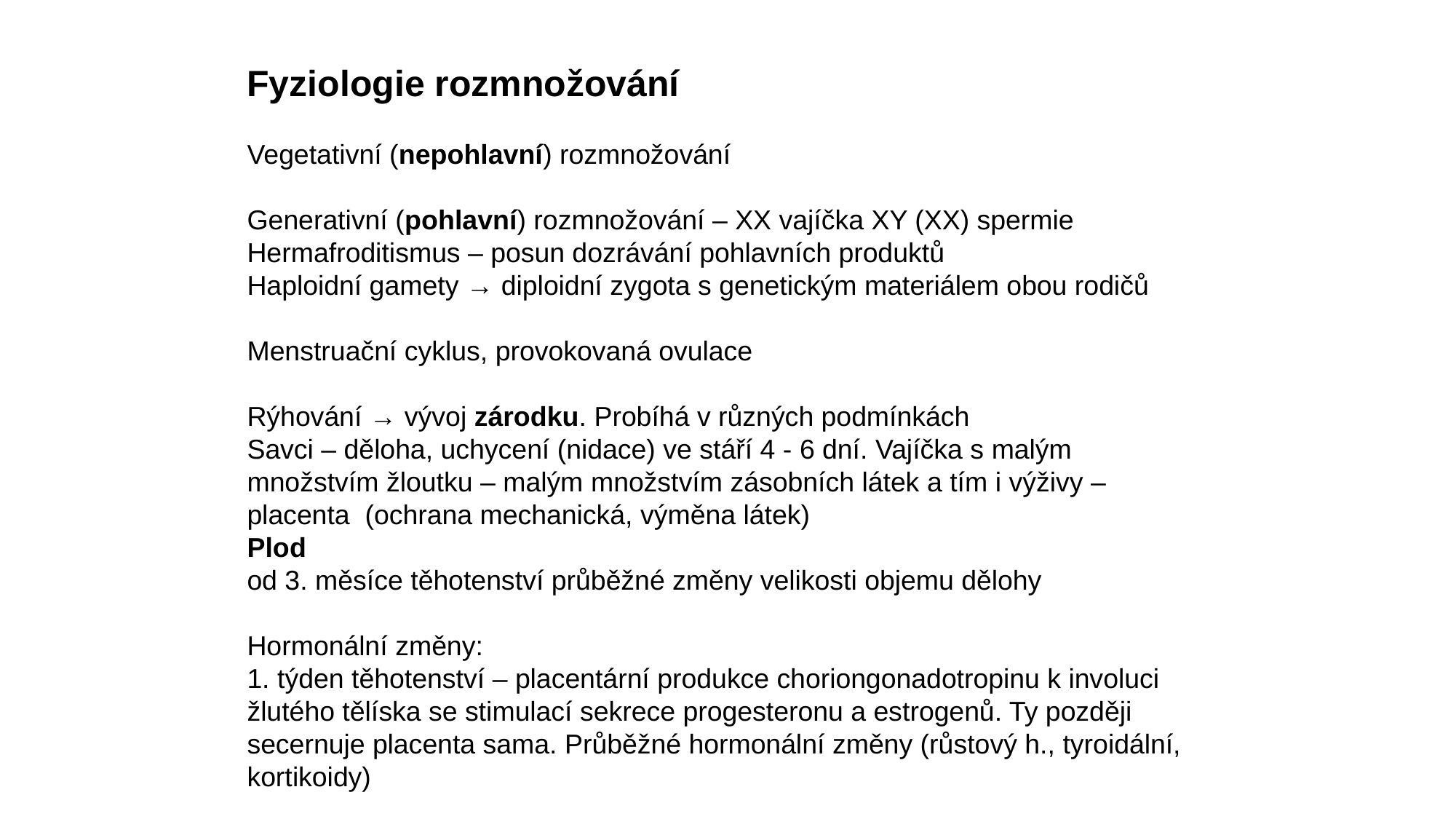

Fyziologie rozmnožování

Vegetativní (nepohlavní) rozmnožování

Generativní (pohlavní) rozmnožování – XX vajíčka XY (XX) spermie
Hermafroditismus – posun dozrávání pohlavních produktů
Haploidní gamety → diploidní zygota s genetickým materiálem obou rodičů

Menstruační cyklus, provokovaná ovulace

Rýhování → vývoj zárodku. Probíhá v různých podmínkách
Savci – děloha, uchycení (nidace) ve stáří 4 - 6 dní. Vajíčka s malým množstvím žloutku – malým množstvím zásobních látek a tím i výživy – placenta  (ochrana mechanická, výměna látek)
Plod
od 3. měsíce těhotenství průběžné změny velikosti objemu dělohy

Hormonální změny:
1. týden těhotenství – placentární produkce choriongonadotropinu k involuci žlutého tělíska se stimulací sekrece progesteronu a estrogenů. Ty později secernuje placenta sama. Průběžné hormonální změny (růstový h., tyroidální, kortikoidy)